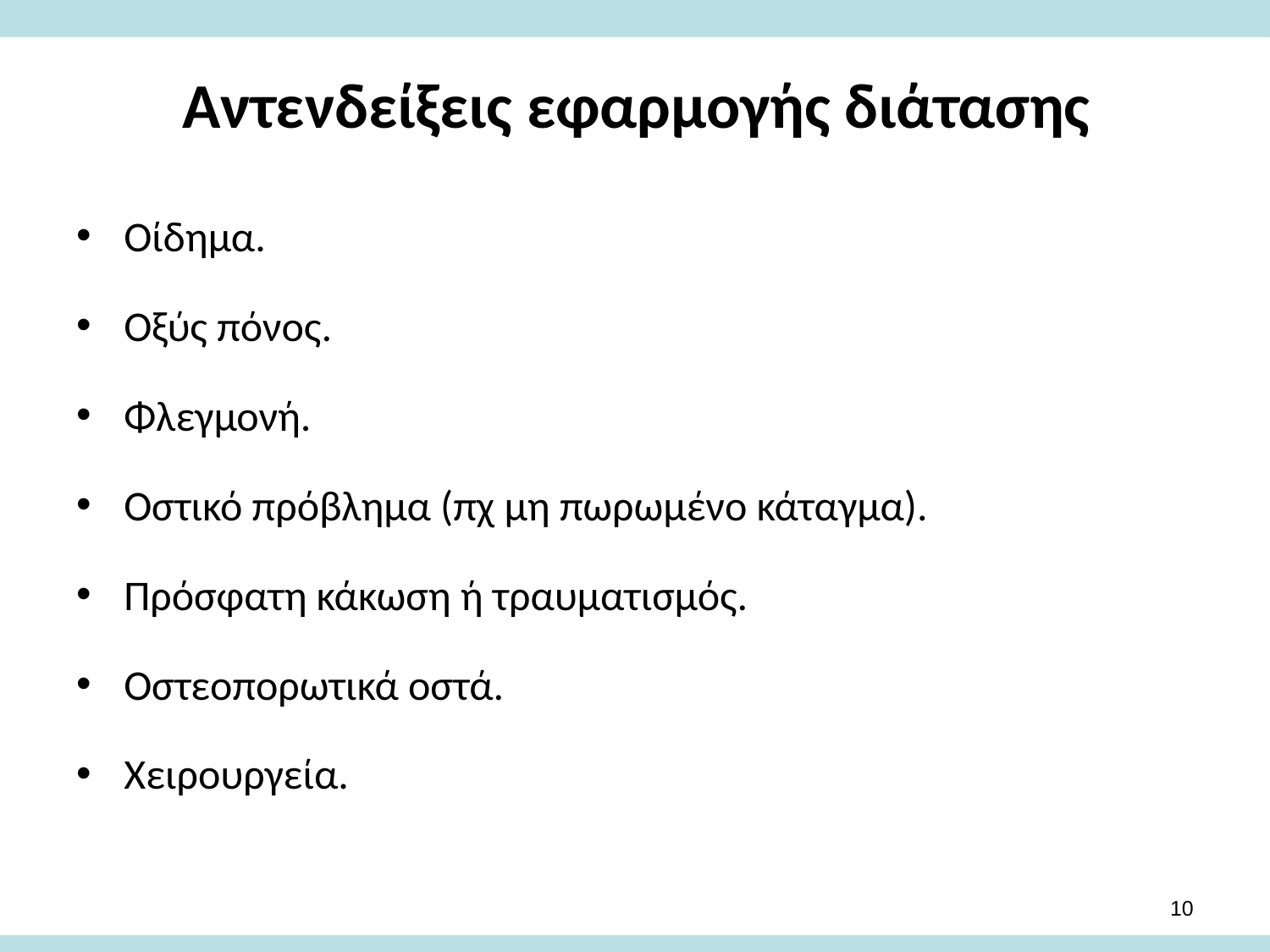

# Αντενδείξεις εφαρμογής διάτασης
Οίδημα.
Οξύς πόνος.
Φλεγμονή.
Οστικό πρόβλημα (πχ μη πωρωμένο κάταγμα).
Πρόσφατη κάκωση ή τραυματισμός.
Οστεοπορωτικά οστά.
Χειρουργεία.

10